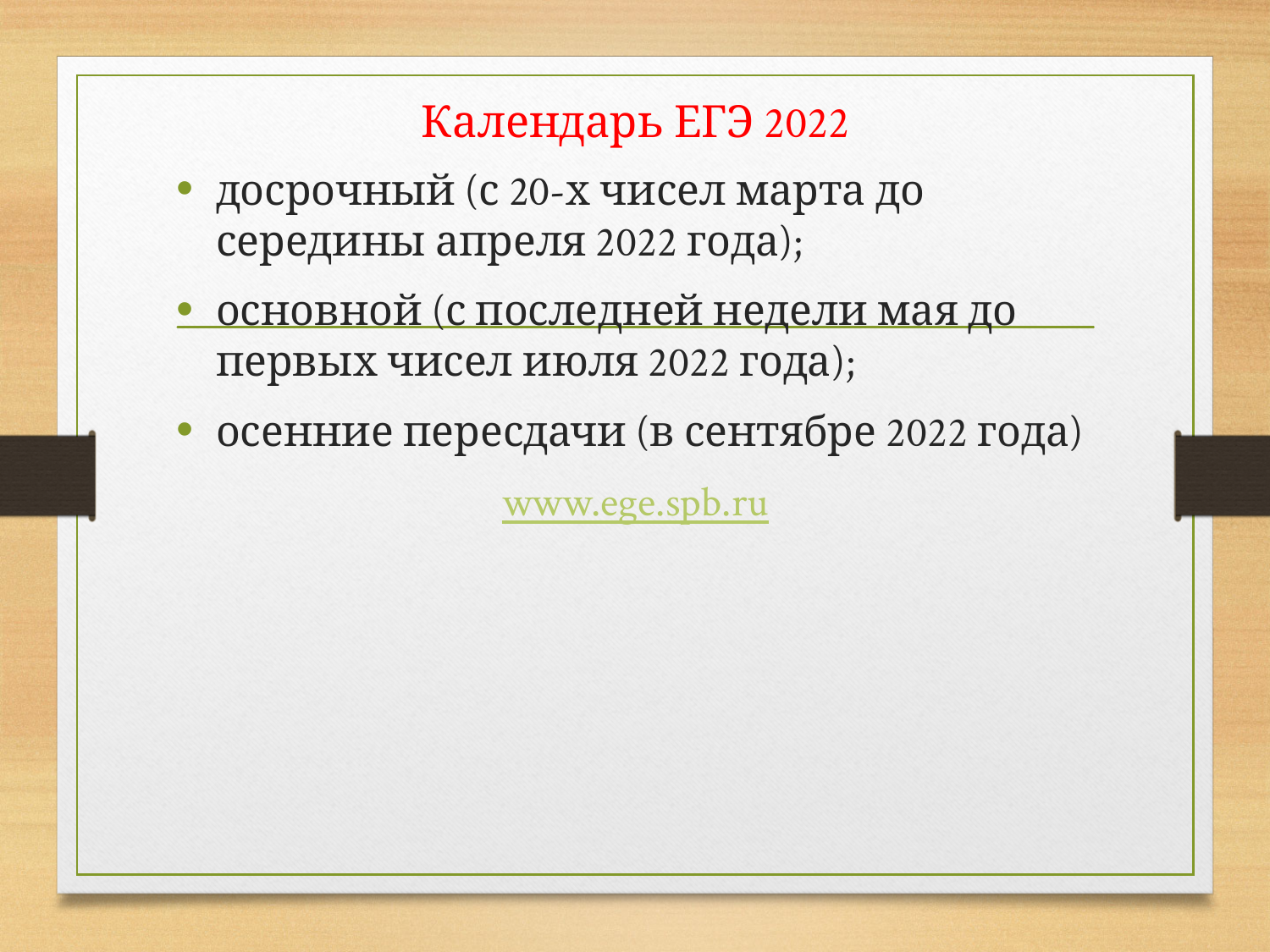

# Календарь ЕГЭ 2022
досрочный (с 20-х чисел марта до середины апреля 2022 года);
основной (с последней недели мая до первых чисел июля 2022 года);
осенние пересдачи (в сентябре 2022 года)
www.ege.spb.ru